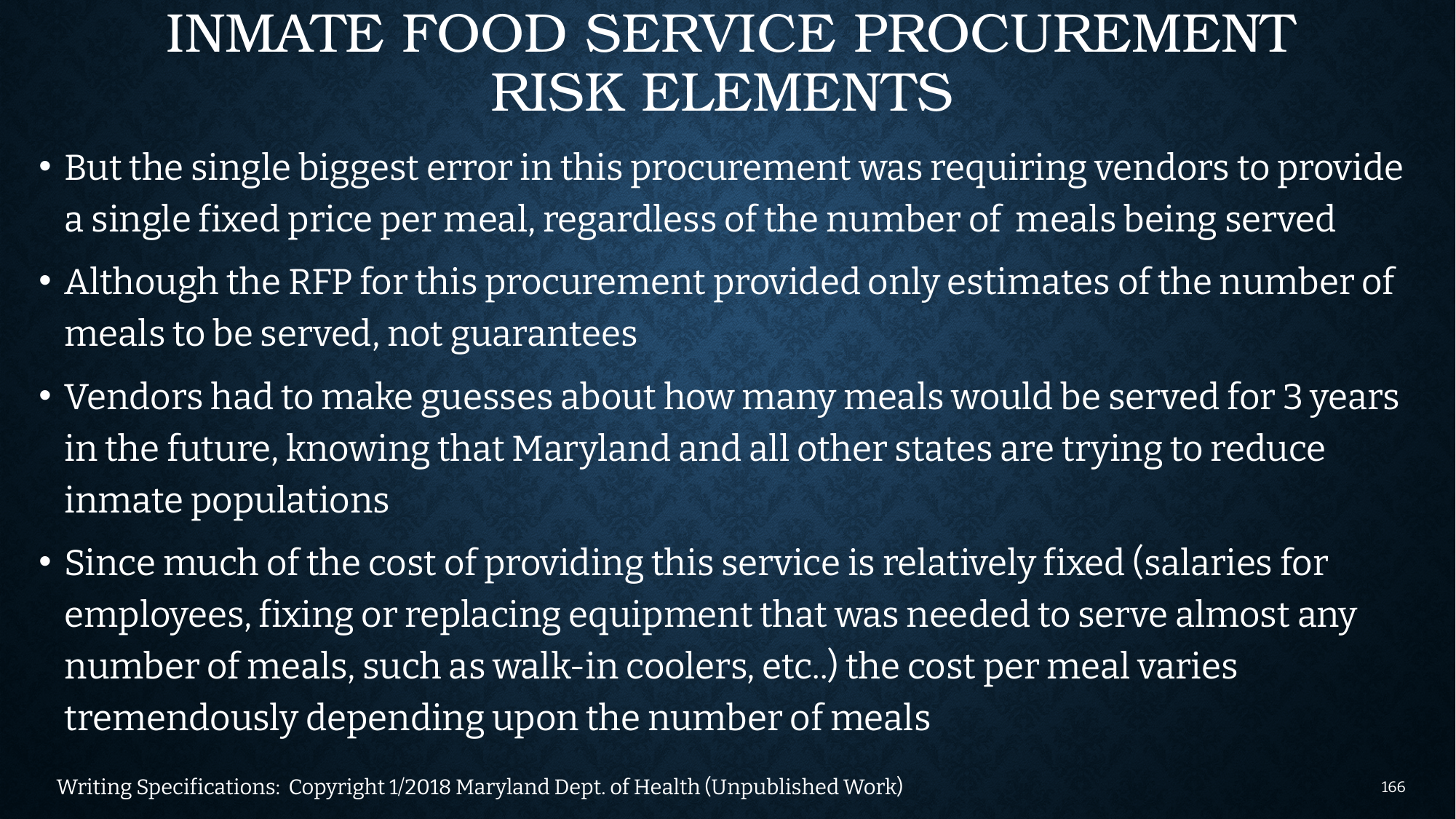

# Inmate food service procurement risk elements
But the single biggest error in this procurement was requiring vendors to provide a single fixed price per meal, regardless of the number of  meals being served
Although the RFP for this procurement provided only estimates of the number of meals to be served, not guarantees
Vendors had to make guesses about how many meals would be served for 3 years in the future, knowing that Maryland and all other states are trying to reduce inmate populations
Since much of the cost of providing this service is relatively fixed (salaries for employees, fixing or replacing equipment that was needed to serve almost any number of meals, such as walk-in coolers, etc..) the cost per meal varies tremendously depending upon the number of meals
Writing Specifications:  Copyright 1/2018 Maryland Dept. of Health (Unpublished Work)
166